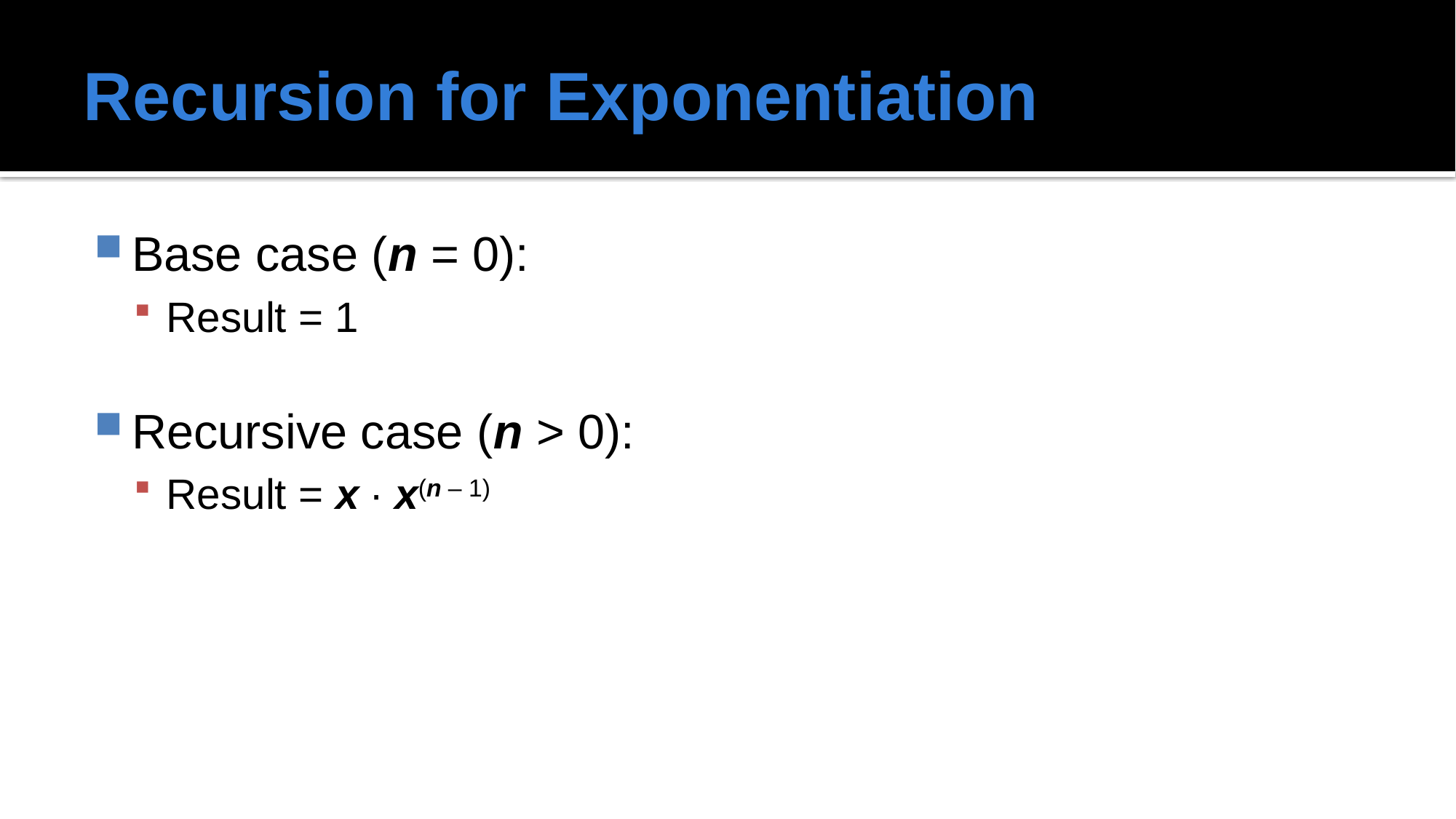

# Recursion for Exponentiation
Base case (n = 0):
Result = 1

Recursive case (n > 0):
Result = x ∙ x(n – 1)